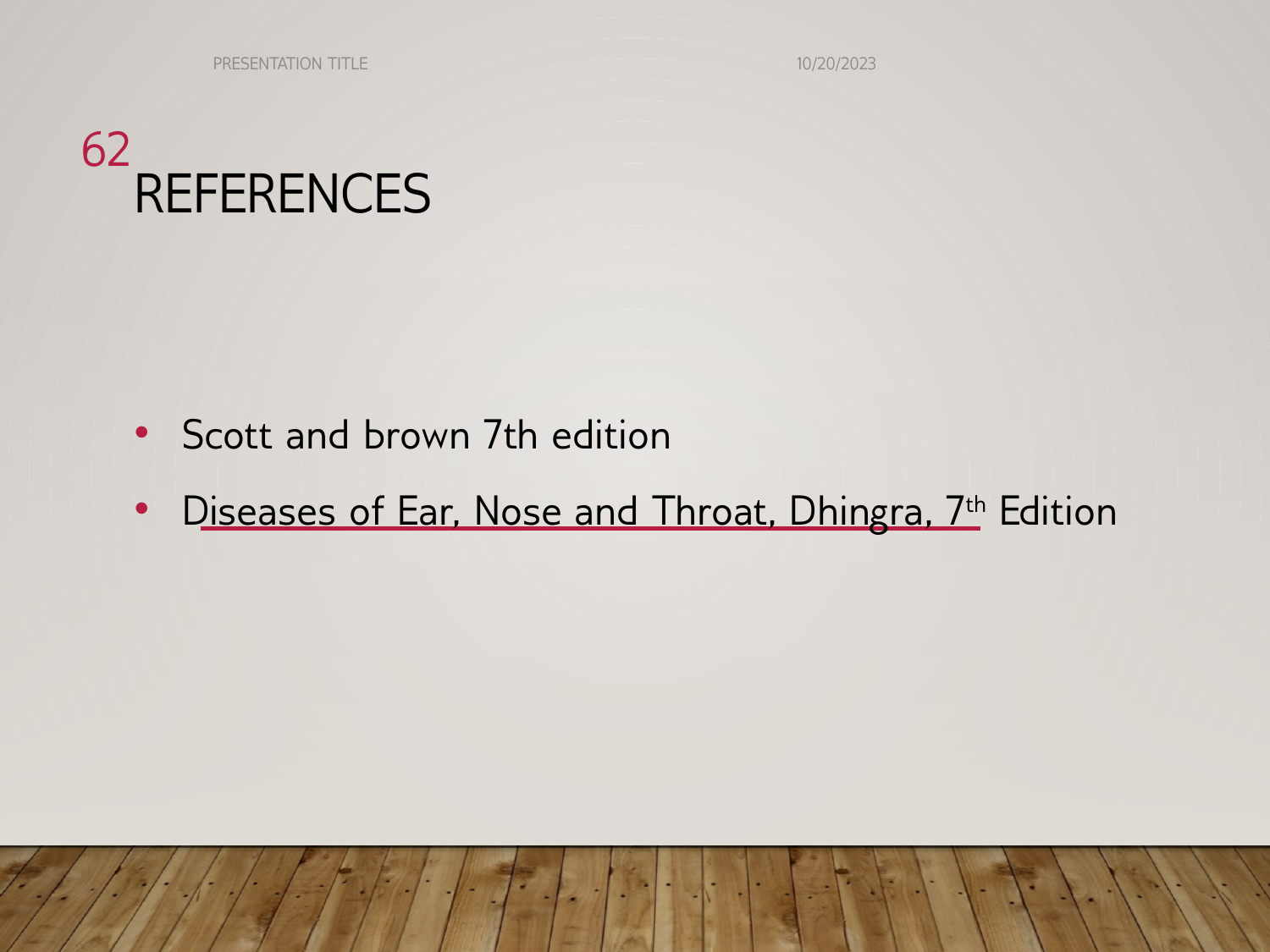

PRESENTATION TITLE
10/20/2023
62
# References
Scott and brown 7th edition
Diseases of Ear, Nose and Throat, Dhingra, 7th Edition